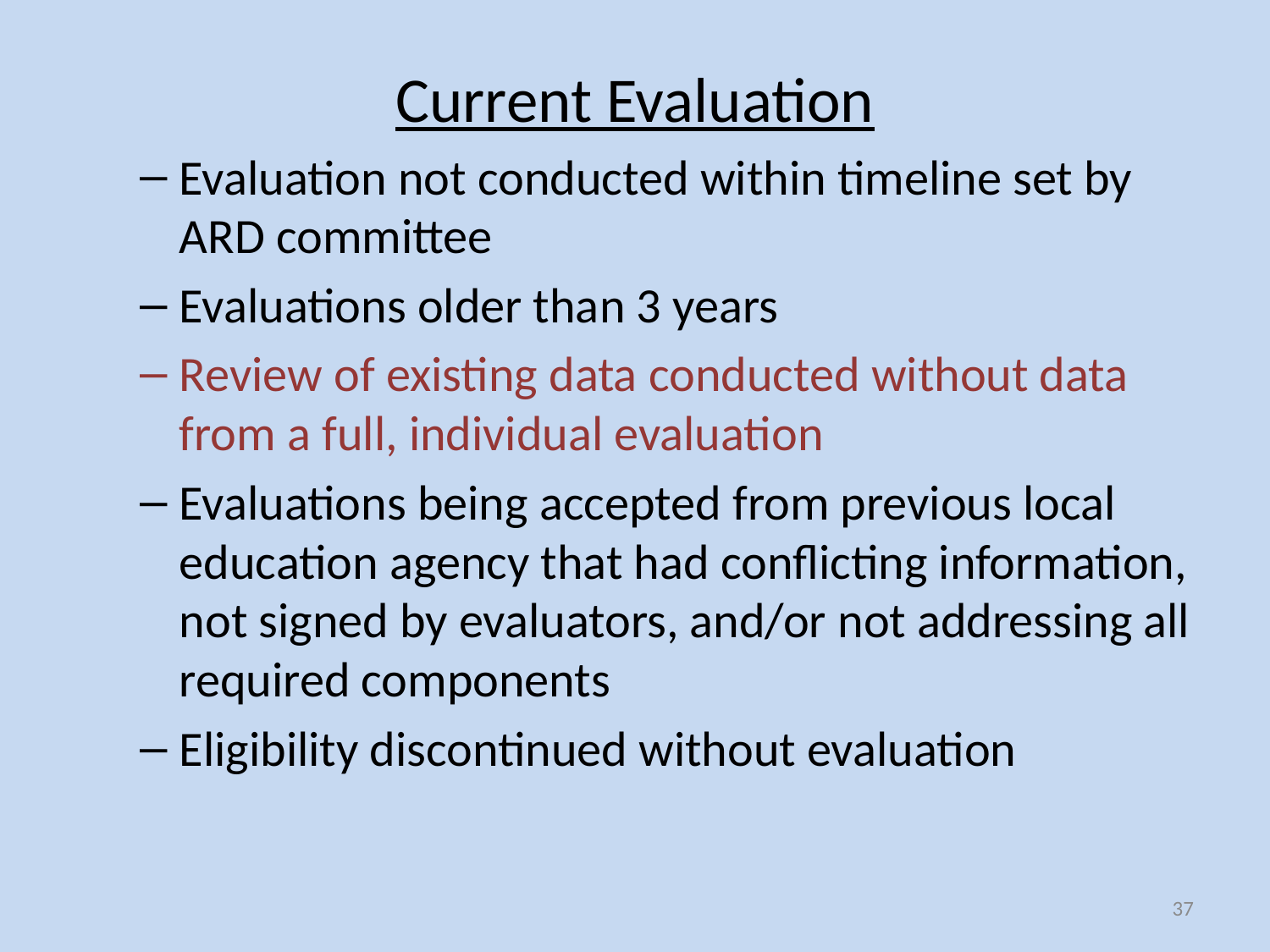

Current Evaluation
Evaluation not conducted within timeline set by ARD committee
Evaluations older than 3 years
Review of existing data conducted without data from a full, individual evaluation
Evaluations being accepted from previous local education agency that had conflicting information, not signed by evaluators, and/or not addressing all required components
Eligibility discontinued without evaluation

37